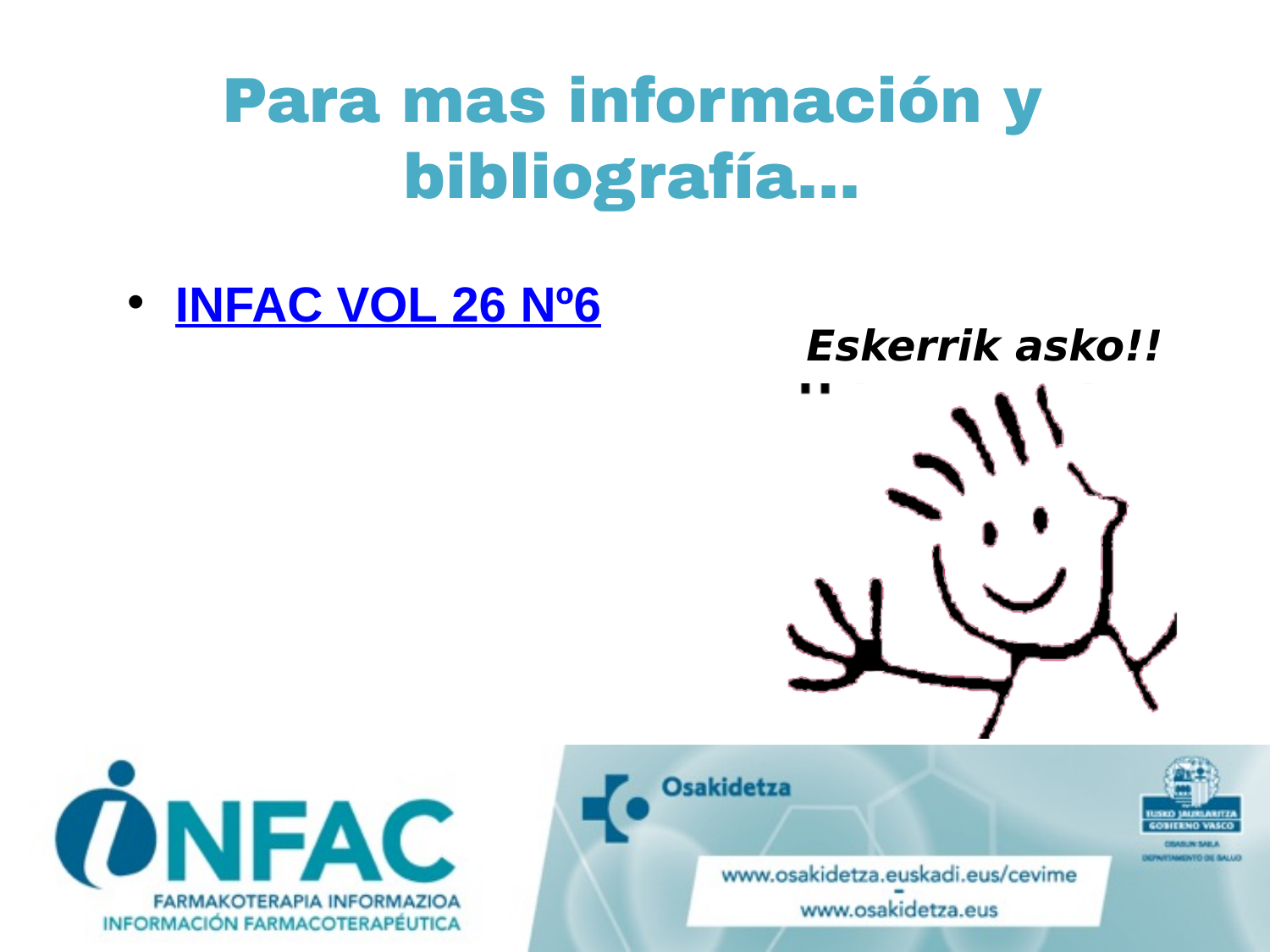

# Para mas información y bibliografía…
INFAC VOL 26 Nº6